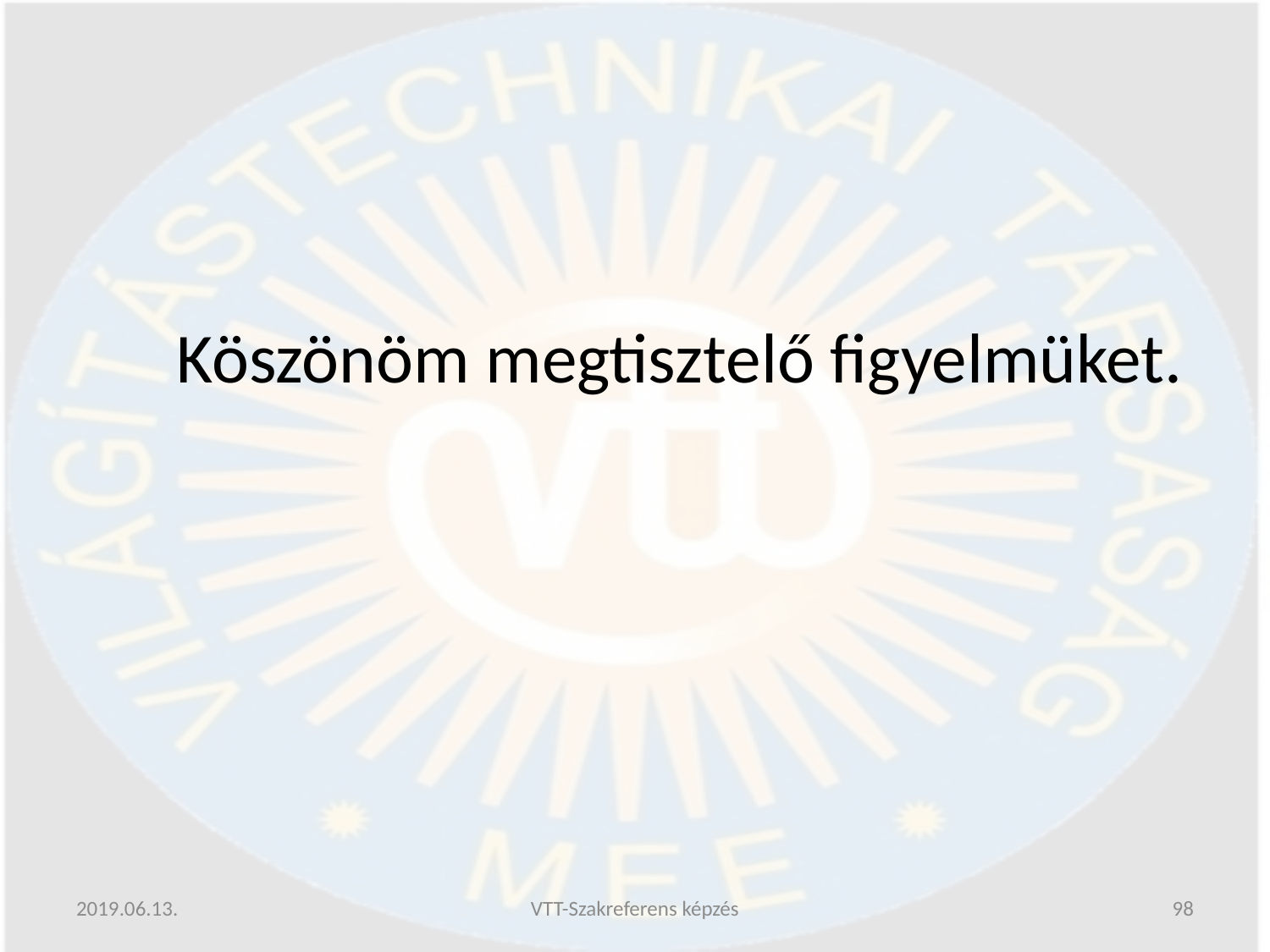

Köszönöm megtisztelő figyelmüket.
2019.06.13.
VTT-Szakreferens képzés
98